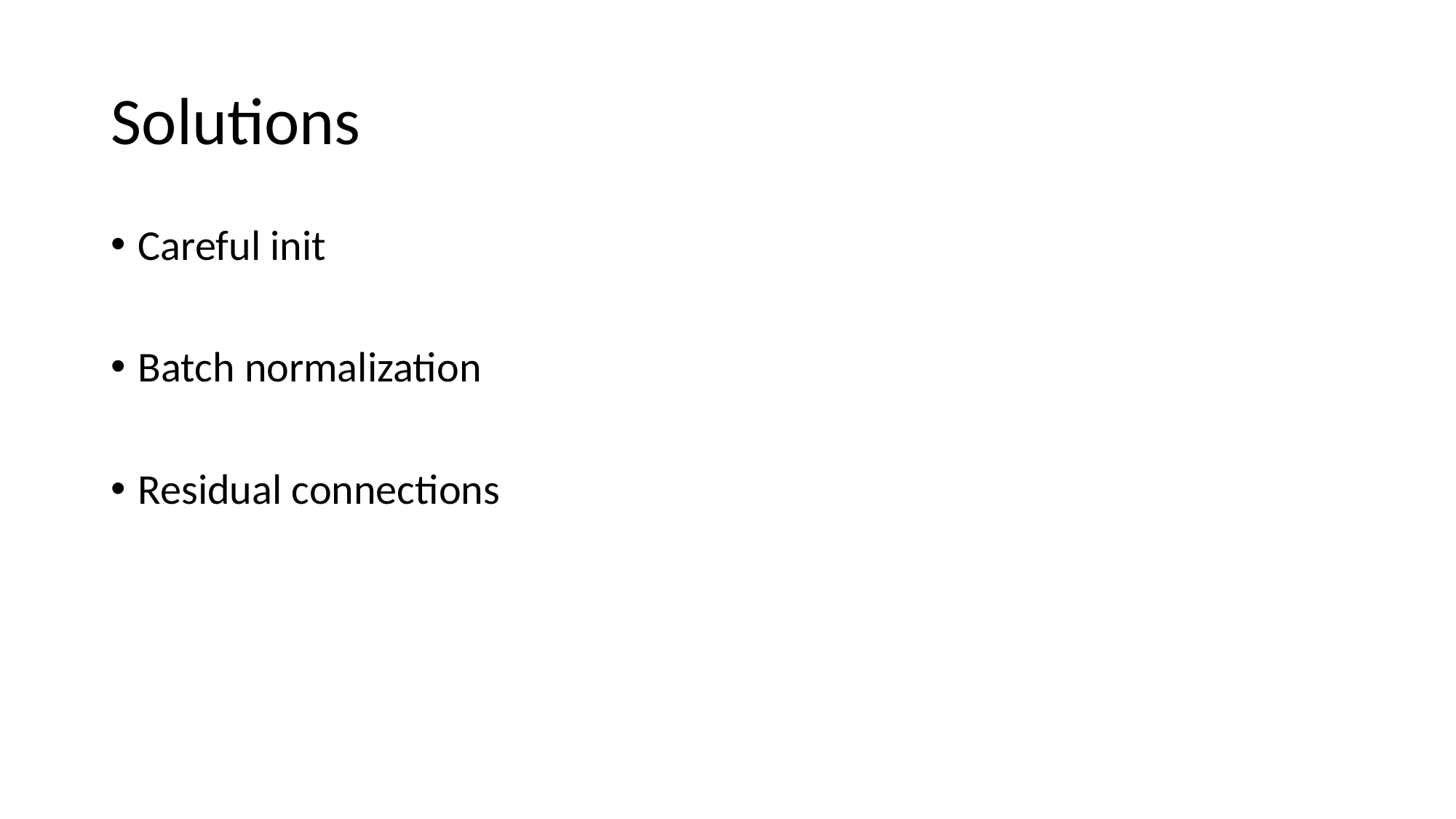

# Solutions
Careful init

Batch normalization

Residual connections